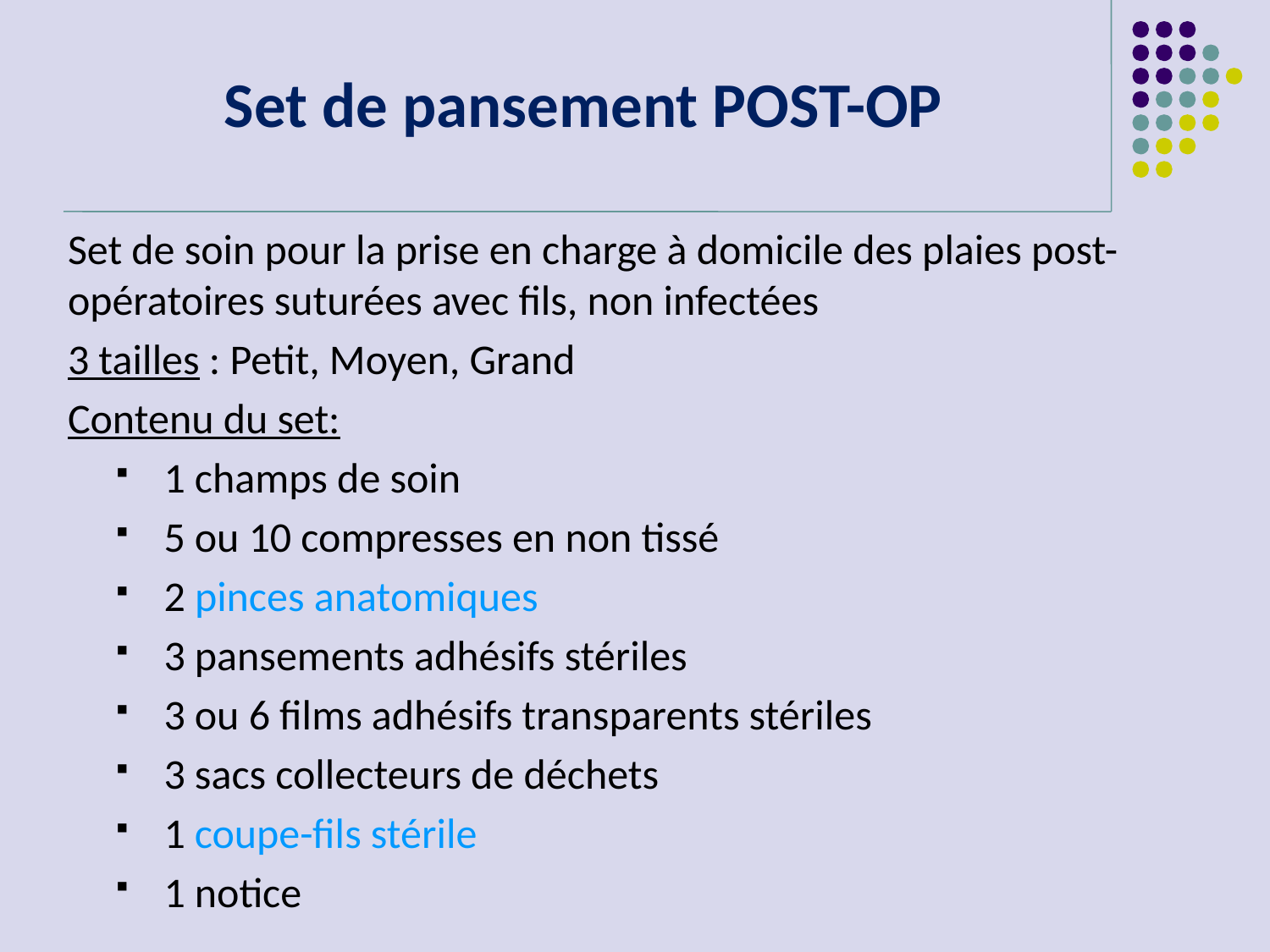

# Set de pansement POST-OP
Set de soin pour la prise en charge à domicile des plaies post-opératoires suturées avec fils, non infectées
3 tailles : Petit, Moyen, Grand
Contenu du set:
1 champs de soin
5 ou 10 compresses en non tissé
2 pinces anatomiques
3 pansements adhésifs stériles
3 ou 6 films adhésifs transparents stériles
3 sacs collecteurs de déchets
1 coupe-fils stérile
1 notice